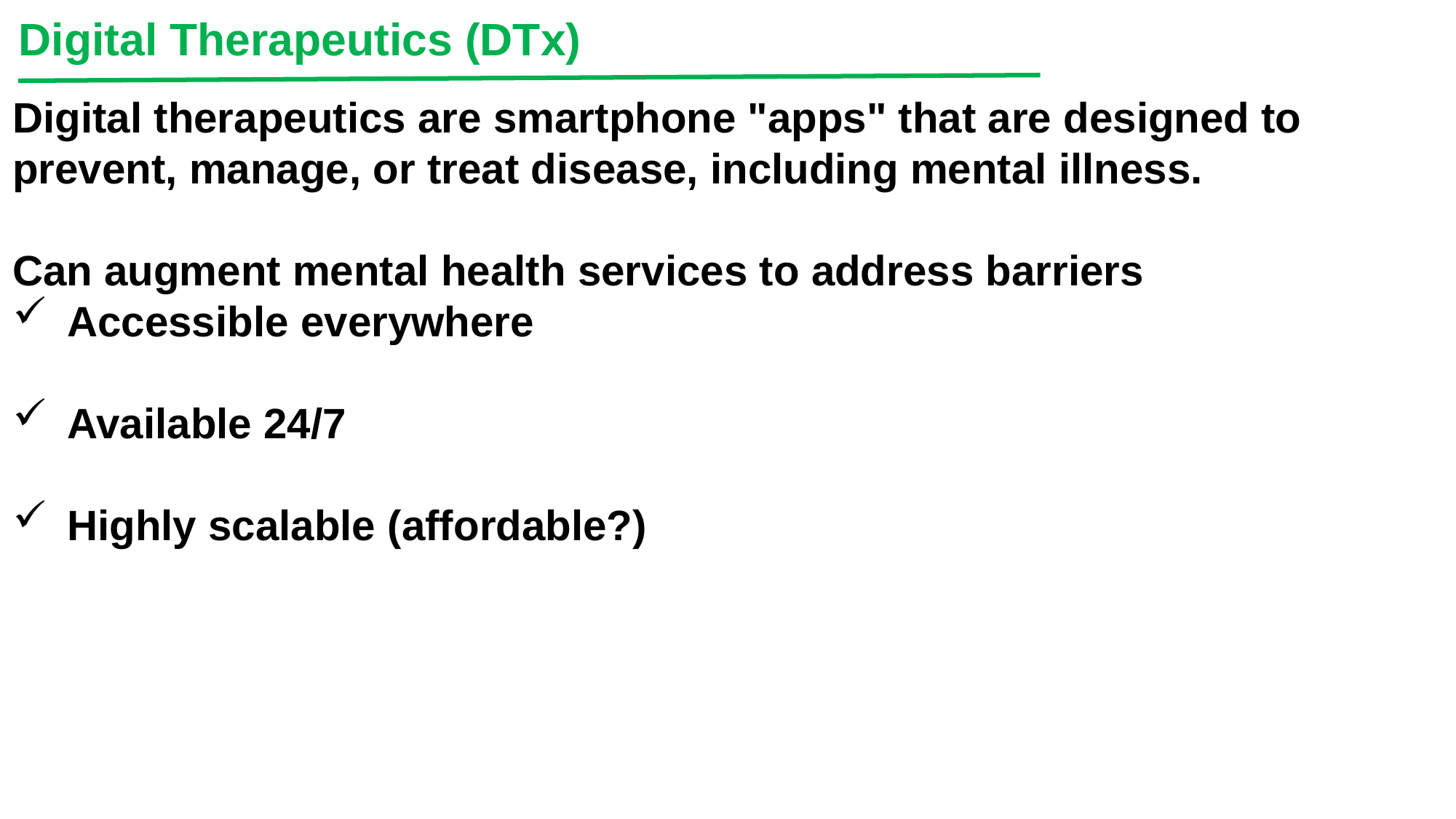

Digital Therapeutics (DTx)
Digital therapeutics are smartphone "apps" that are designed to prevent, manage, or treat disease, including mental illness.

Can augment mental health services to address barriers
Accessible everywhere

Available 24/7

Highly scalable (affordable?)